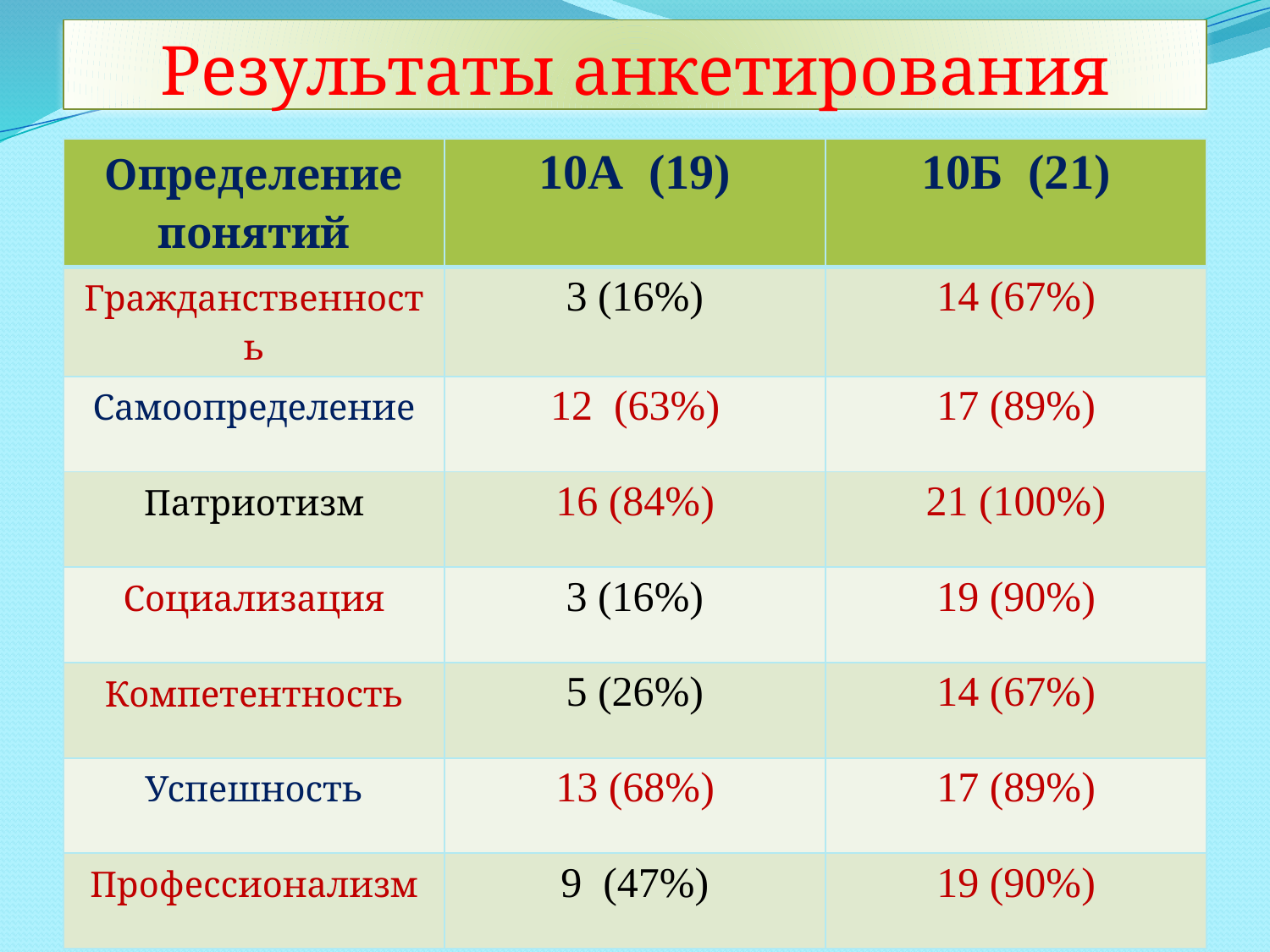

# Результаты анкетирования
| Определение понятий | 10А (19) | 10Б (21) |
| --- | --- | --- |
| Гражданственность | 3 (16%) | 14 (67%) |
| Самоопределение | 12 (63%) | 17 (89%) |
| Патриотизм | 16 (84%) | 21 (100%) |
| Социализация | 3 (16%) | 19 (90%) |
| Компетентность | 5 (26%) | 14 (67%) |
| Успешность | 13 (68%) | 17 (89%) |
| Профессионализм | 9 (47%) | 19 (90%) |